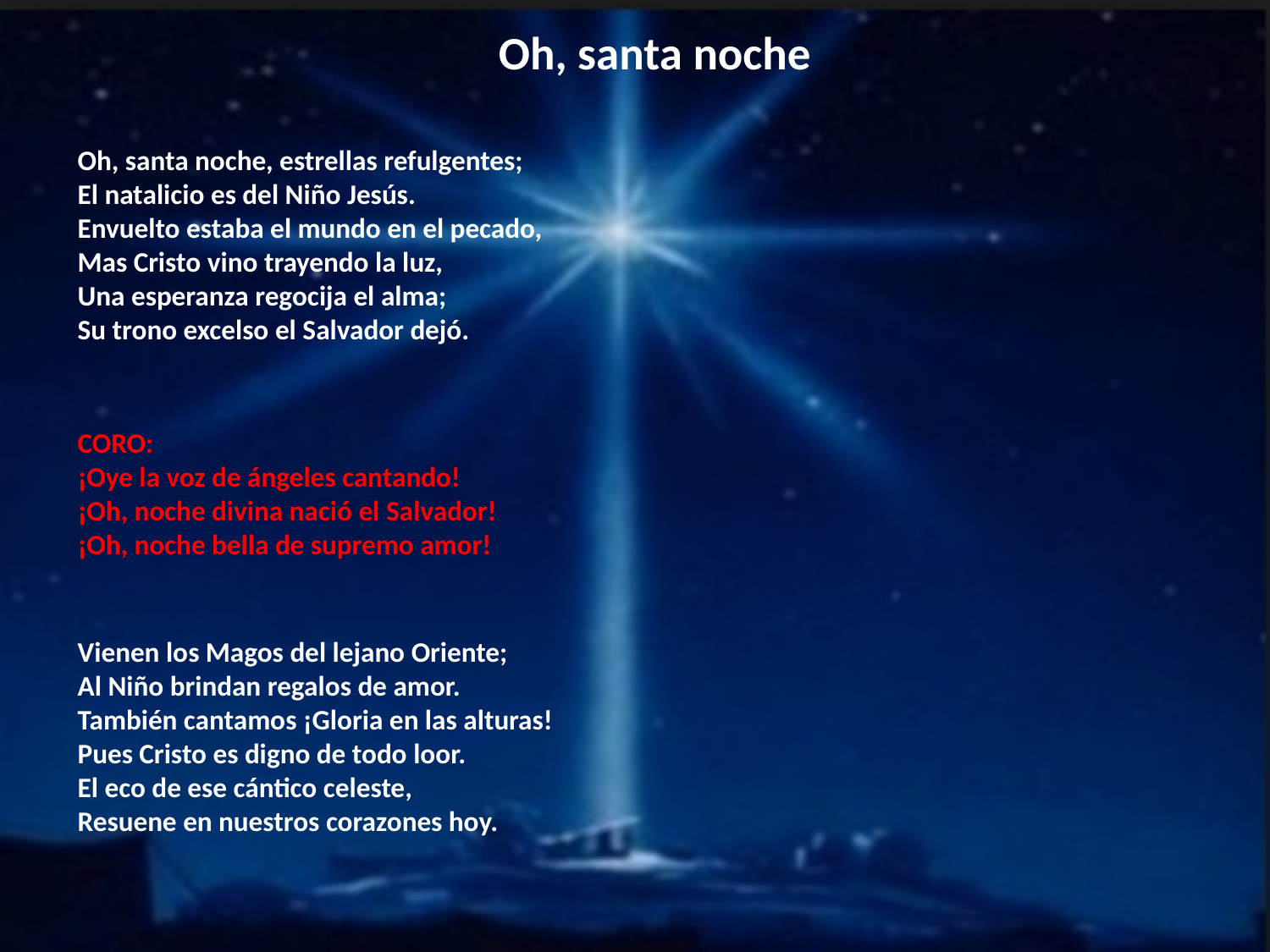

# Oh, santa noche
Oh, santa noche, estrellas refulgentes;
El natalicio es del Niño Jesús.
Envuelto estaba el mundo en el pecado,
Mas Cristo vino trayendo la luz,
Una esperanza regocija el alma;
Su trono excelso el Salvador dejó.

CORO:
¡Oye la voz de ángeles cantando!
¡Oh, noche divina nació el Salvador!
¡Oh, noche bella de supremo amor!
Vienen los Magos del lejano Oriente;
Al Niño brindan regalos de amor.
También cantamos ¡Gloria en las alturas!
Pues Cristo es digno de todo loor.
El eco de ese cántico celeste,
Resuene en nuestros corazones hoy.